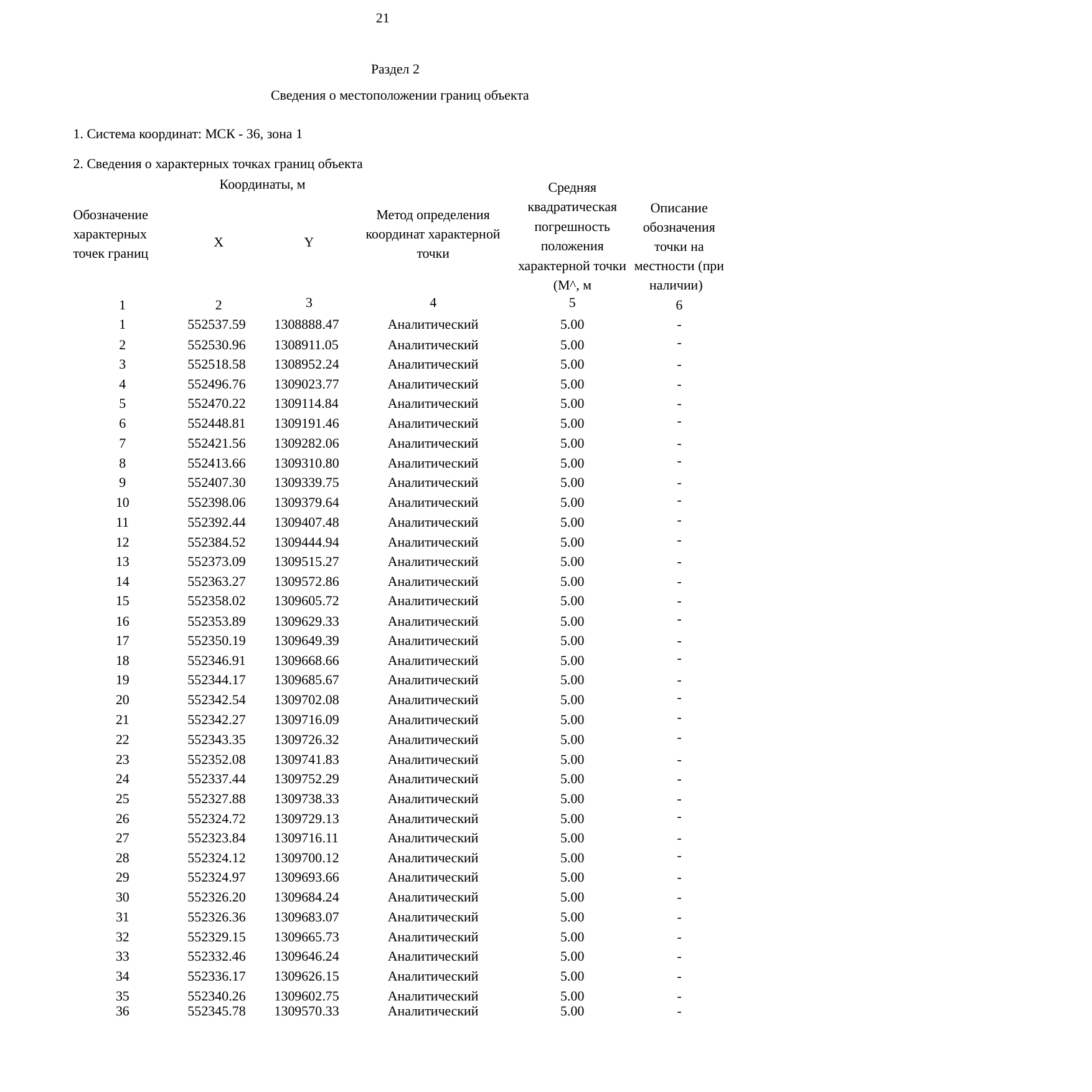

21
Раздел 2
| Сведения о местоположении границ объекта |  |  |  |  |  |
| --- | --- | --- | --- | --- | --- |
| 1. Система координат: МСК - 36, зона 1 |  |  |  |  |  |
| 2. Сведения о характерных точках границ объекта |  |  |  |  |  |
| Обозначение характерных точек границ | Координаты, м |  | Метод определения координат характерной точки | Средняя квадратическая погрешность положения характерной точки (М^, м | Описание обозначения точки на местности (при наличии) |
|  | X | Y |  |  |  |
| 1 | 2 | 3 | 4 | 5 | 6 |
| 1 | 552537.59 | 1308888.47 | Аналитический | 5.00 | - |
| 2 | 552530.96 | 1308911.05 | Аналитический | 5.00 | - |
| 3 | 552518.58 | 1308952.24 | Аналитический | 5.00 | - |
| 4 | 552496.76 | 1309023.77 | Аналитический | 5.00 | - |
| 5 | 552470.22 | 1309114.84 | Аналитический | 5.00 | - |
| 6 | 552448.81 | 1309191.46 | Аналитический | 5.00 | - |
| 7 | 552421.56 | 1309282.06 | Аналитический | 5.00 | - |
| 8 | 552413.66 | 1309310.80 | Аналитический | 5.00 | - |
| 9 | 552407.30 | 1309339.75 | Аналитический | 5.00 | - |
| 10 | 552398.06 | 1309379.64 | Аналитический | 5.00 | - |
| 11 | 552392.44 | 1309407.48 | Аналитический | 5.00 | - |
| 12 | 552384.52 | 1309444.94 | Аналитический | 5.00 | - |
| 13 | 552373.09 | 1309515.27 | Аналитический | 5.00 | - |
| 14 | 552363.27 | 1309572.86 | Аналитический | 5.00 | - |
| 15 | 552358.02 | 1309605.72 | Аналитический | 5.00 | - |
| 16 | 552353.89 | 1309629.33 | Аналитический | 5.00 | - |
| 17 | 552350.19 | 1309649.39 | Аналитический | 5.00 | - |
| 18 | 552346.91 | 1309668.66 | Аналитический | 5.00 | - |
| 19 | 552344.17 | 1309685.67 | Аналитический | 5.00 | - |
| 20 | 552342.54 | 1309702.08 | Аналитический | 5.00 | - |
| 21 | 552342.27 | 1309716.09 | Аналитический | 5.00 | - |
| 22 | 552343.35 | 1309726.32 | Аналитический | 5.00 | - |
| 23 | 552352.08 | 1309741.83 | Аналитический | 5.00 | - |
| 24 | 552337.44 | 1309752.29 | Аналитический | 5.00 | - |
| 25 | 552327.88 | 1309738.33 | Аналитический | 5.00 | - |
| 26 | 552324.72 | 1309729.13 | Аналитический | 5.00 | - |
| 27 | 552323.84 | 1309716.11 | Аналитический | 5.00 | - |
| 28 | 552324.12 | 1309700.12 | Аналитический | 5.00 | - |
| 29 | 552324.97 | 1309693.66 | Аналитический | 5.00 | - |
| 30 | 552326.20 | 1309684.24 | Аналитический | 5.00 | - |
| 31 | 552326.36 | 1309683.07 | Аналитический | 5.00 | - |
| 32 | 552329.15 | 1309665.73 | Аналитический | 5.00 | - |
| 33 | 552332.46 | 1309646.24 | Аналитический | 5.00 | - |
| 34 | 552336.17 | 1309626.15 | Аналитический | 5.00 | - |
| 35 | 552340.26 | 1309602.75 | Аналитический | 5.00 | - |
| 36 | 552345.78 | 1309570.33 | Аналитический | 5.00 | - |